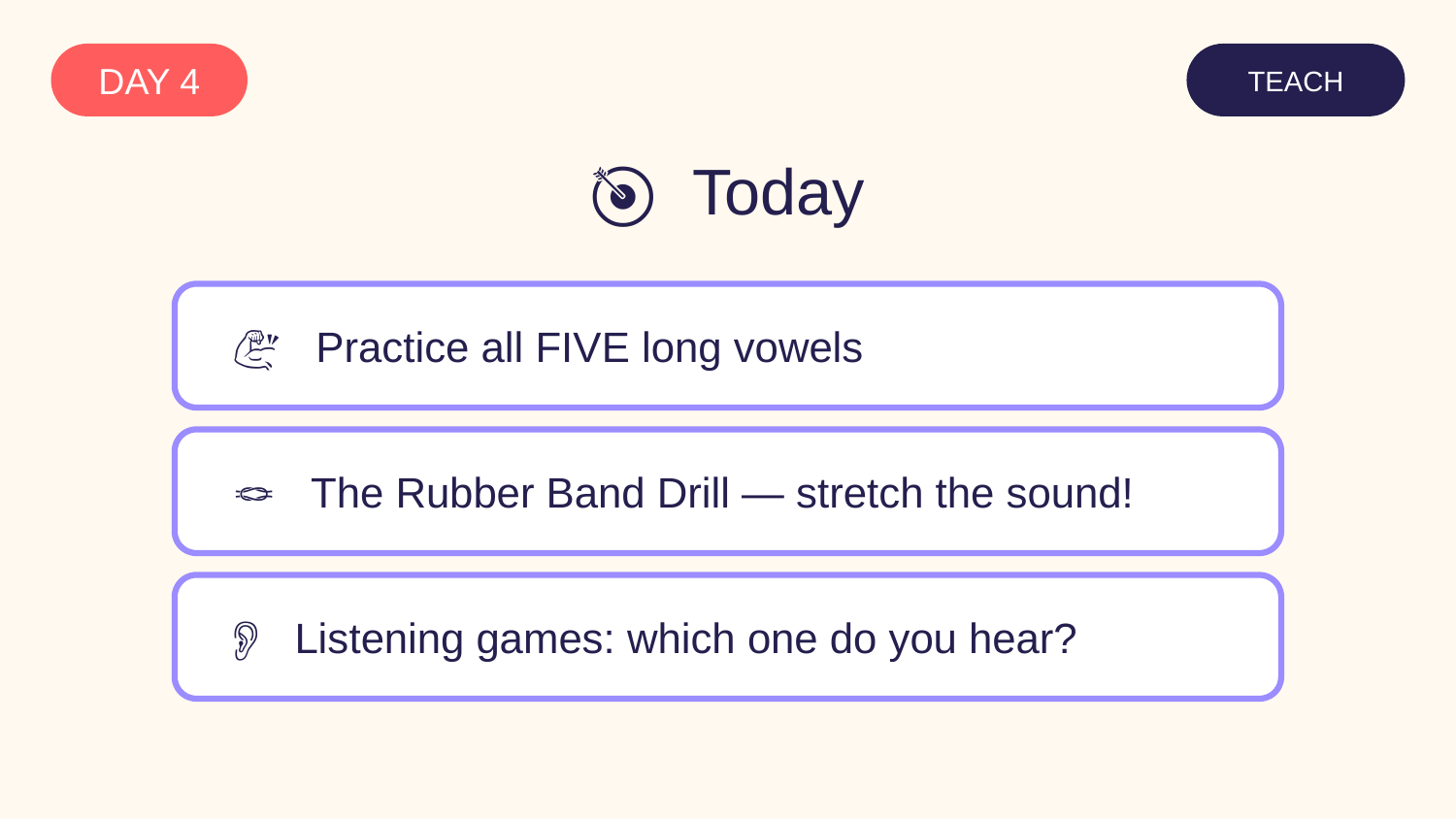

DAY 4

TEACH
🎯  Today

💪   Practice all FIVE long vowels

🪢   The Rubber Band Drill — stretch the sound!

👂   Listening games: which one do you hear?